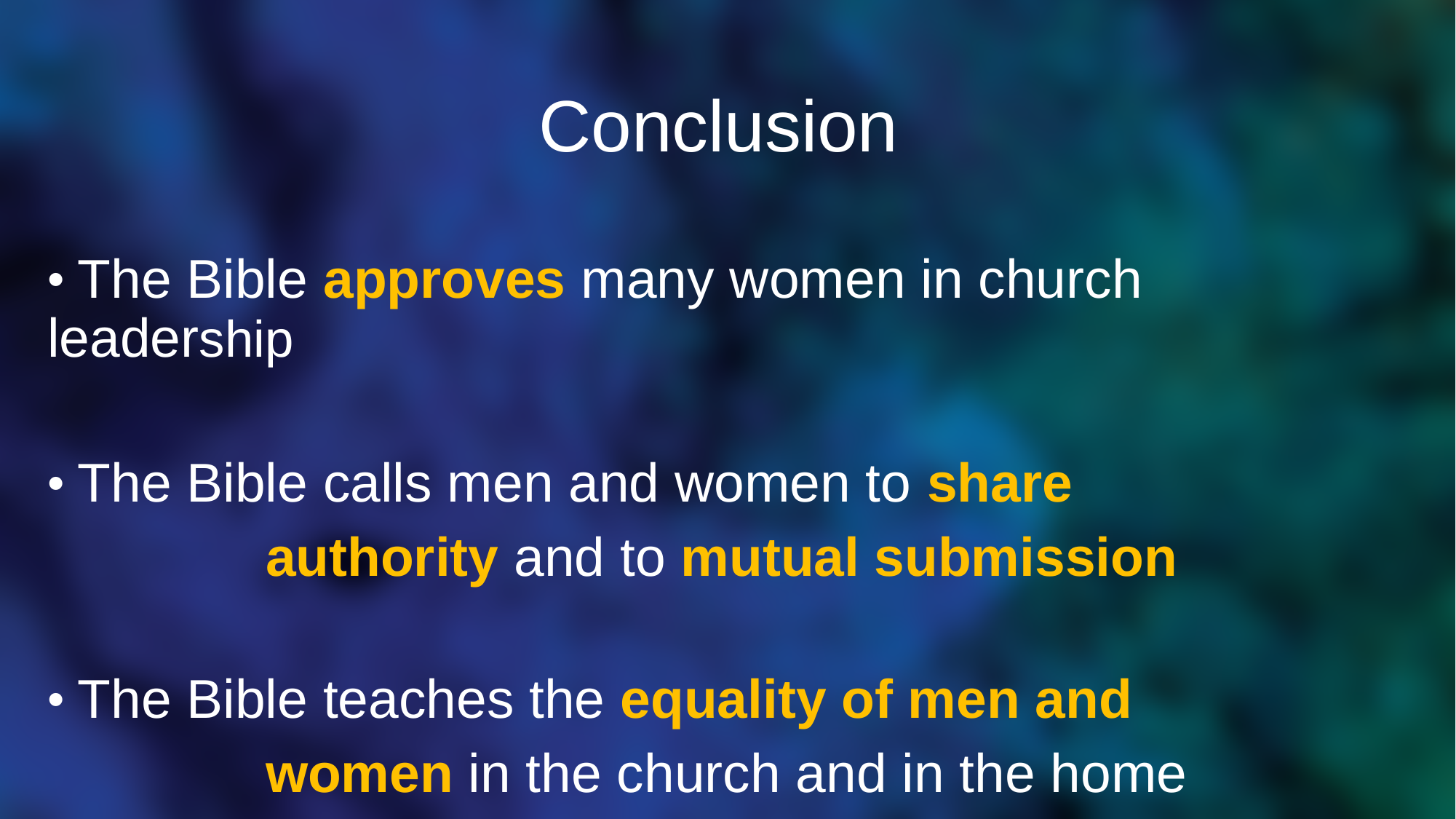

# Conclusion
 The Bible approves many women in church leadership

 The Bible calls men and women to share
 		authority and to mutual submission

 The Bible teaches the equality of men and
 		women in the church and in the home